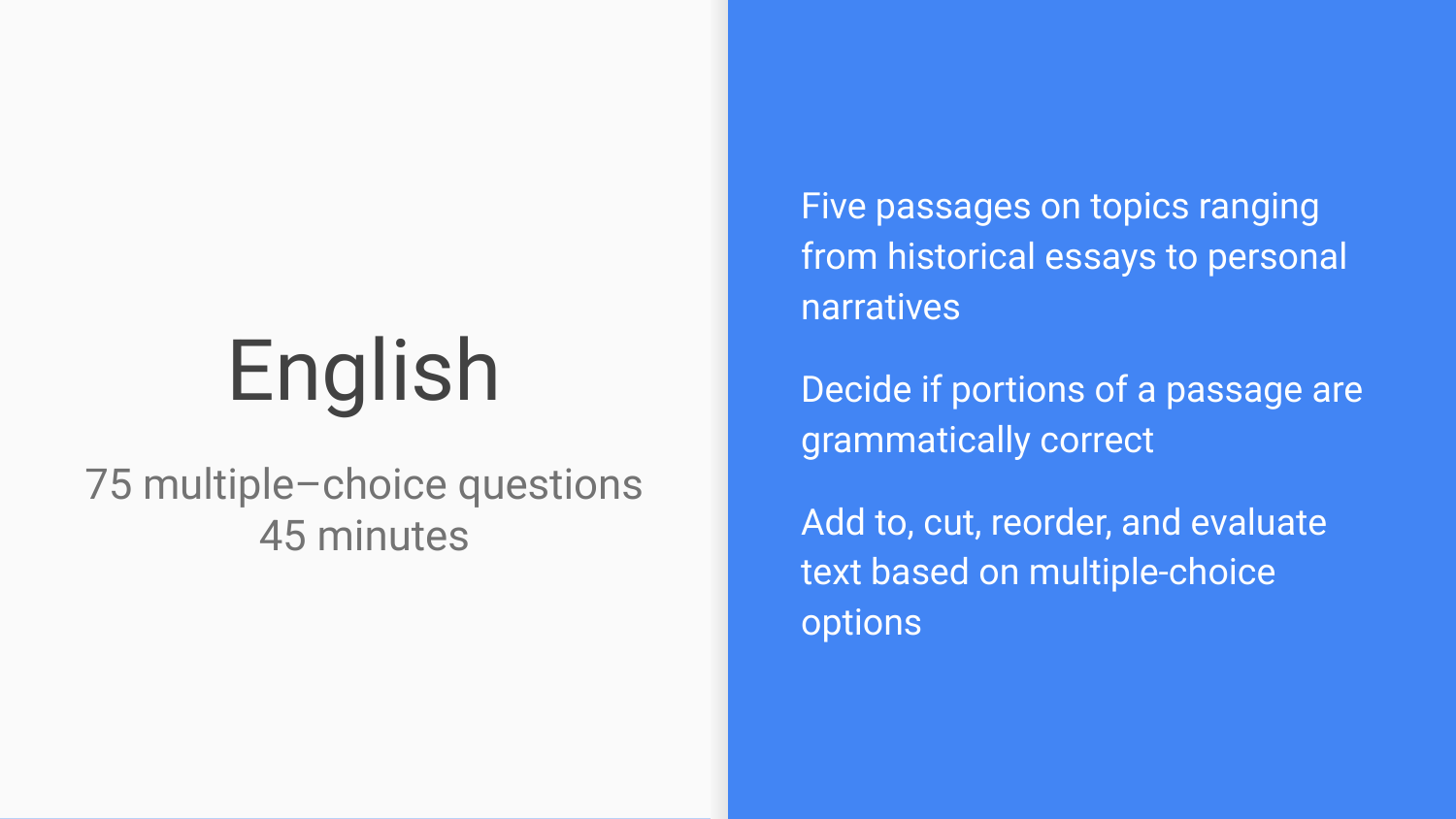

Five passages on topics ranging from historical essays to personal narratives
Decide if portions of a passage are grammatically correct
Add to, cut, reorder, and evaluate text based on multiple-choice options
# English
75 multiple–choice questions
45 minutes